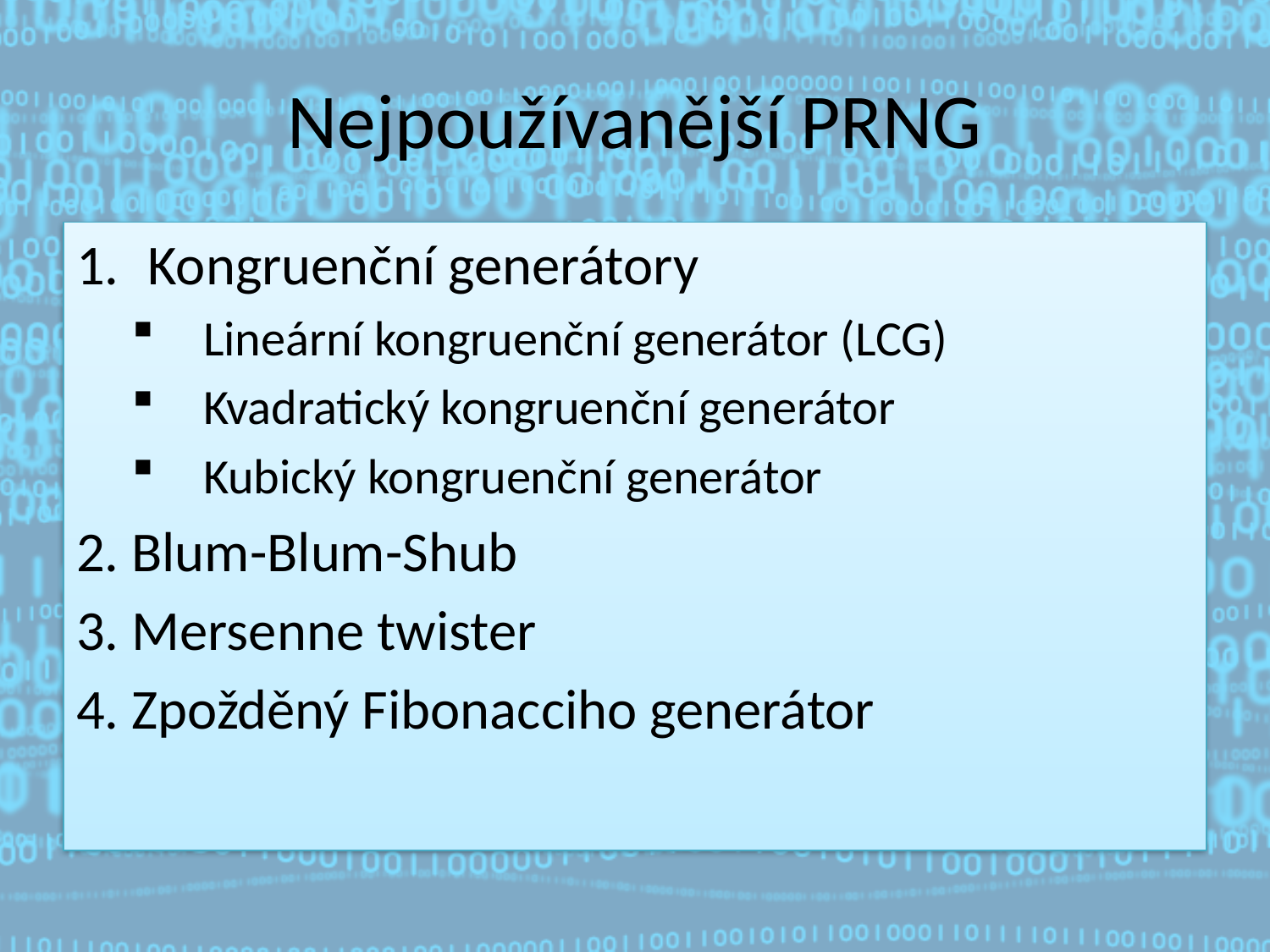

# Nejpoužívanější PRNG
Kongruenční generátory
Lineární kongruenční generátor (LCG)
Kvadratický kongruenční generátor
Kubický kongruenční generátor
2. Blum-Blum-Shub
3. Mersenne twister
4. Zpožděný Fibonacciho generátor